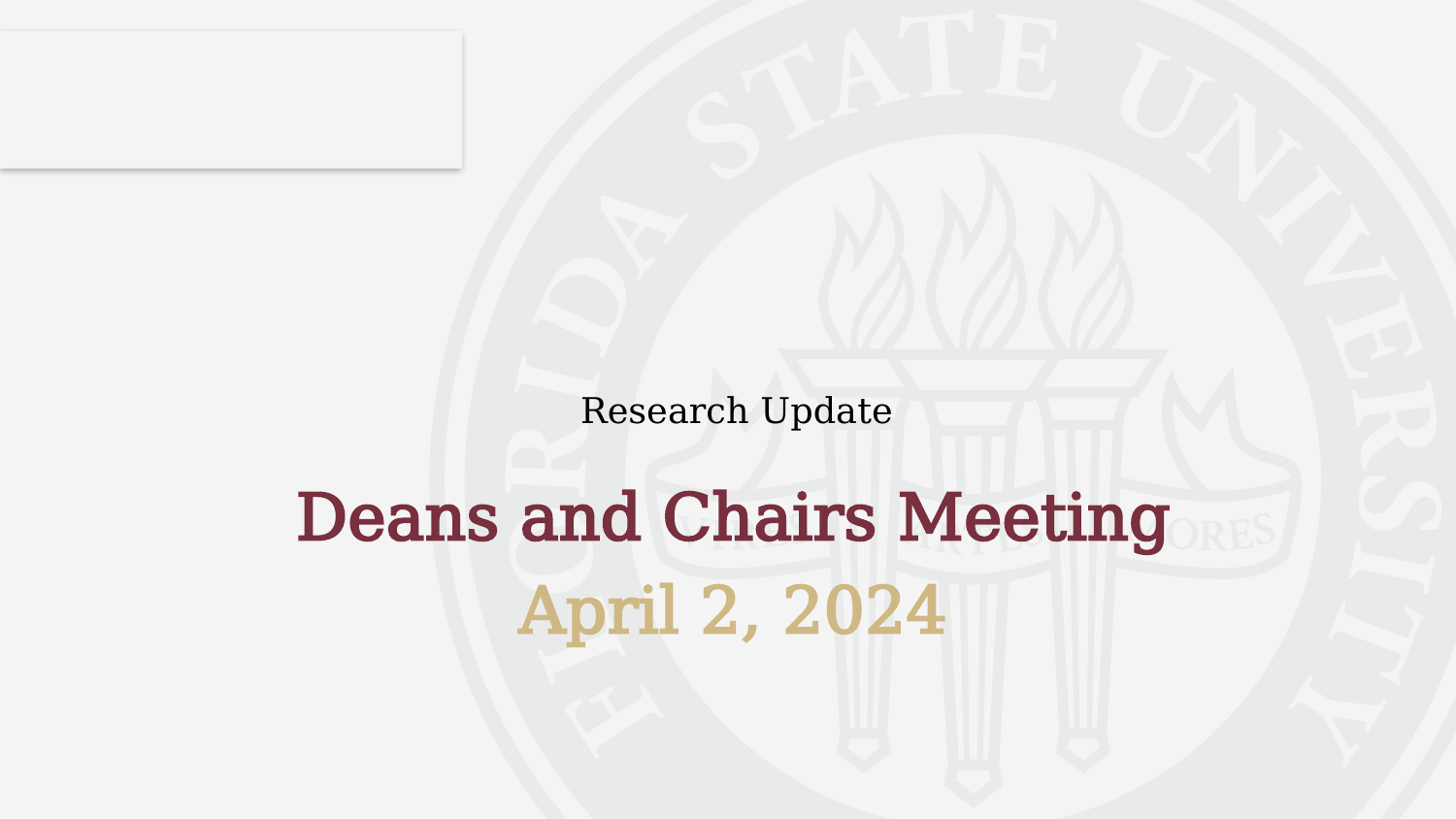

# Research Update
Deans and Chairs Meeting
April 2, 2024